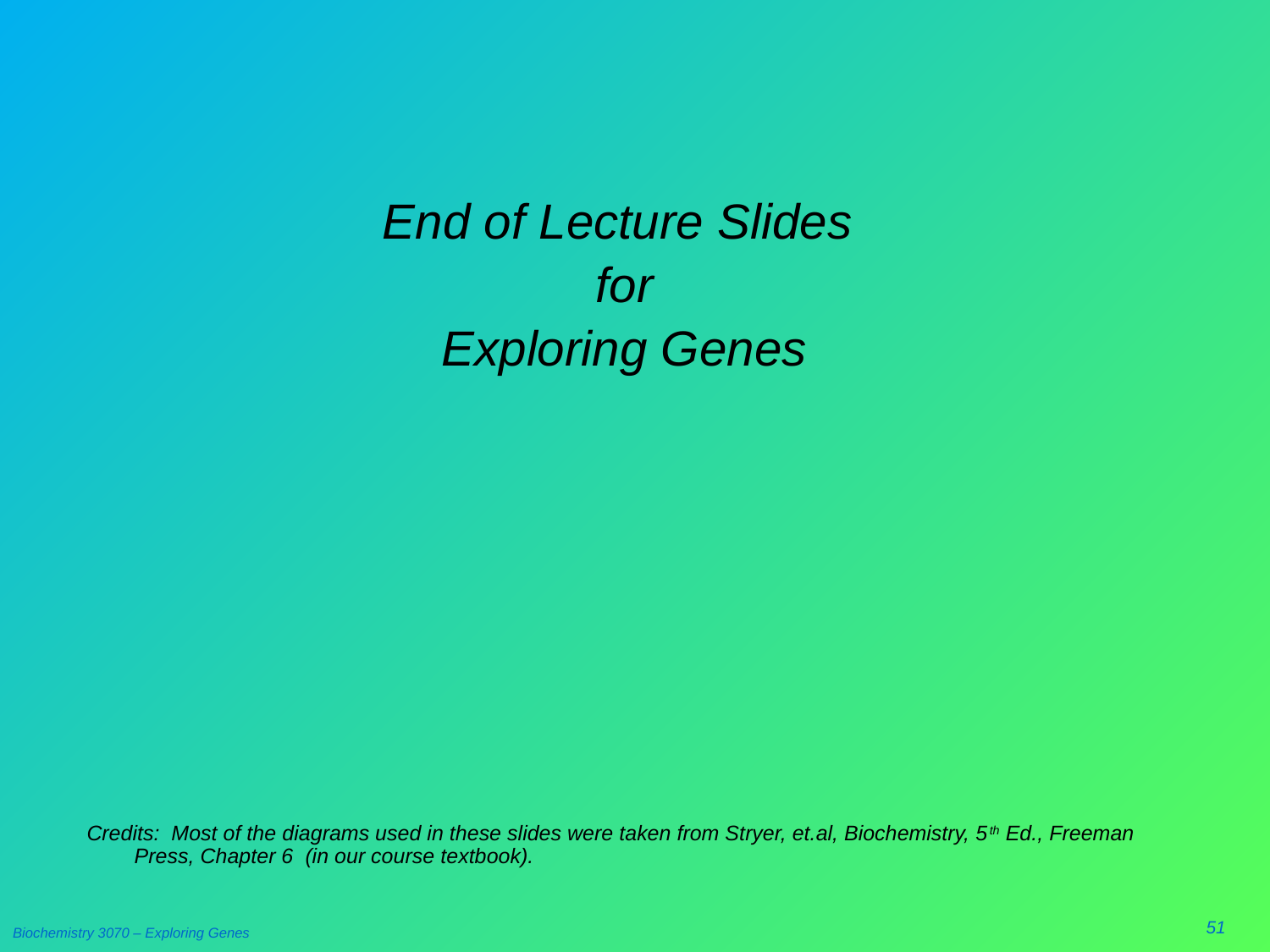

#
End of Lecture Slides
for
Exploring Genes

Credits:  Most of the diagrams used in these slides were taken from Stryer, et.al, Biochemistry, 5th Ed., Freeman Press, Chapter 6  (in our course textbook).
51
Biochemistry 3070 – Exploring Genes